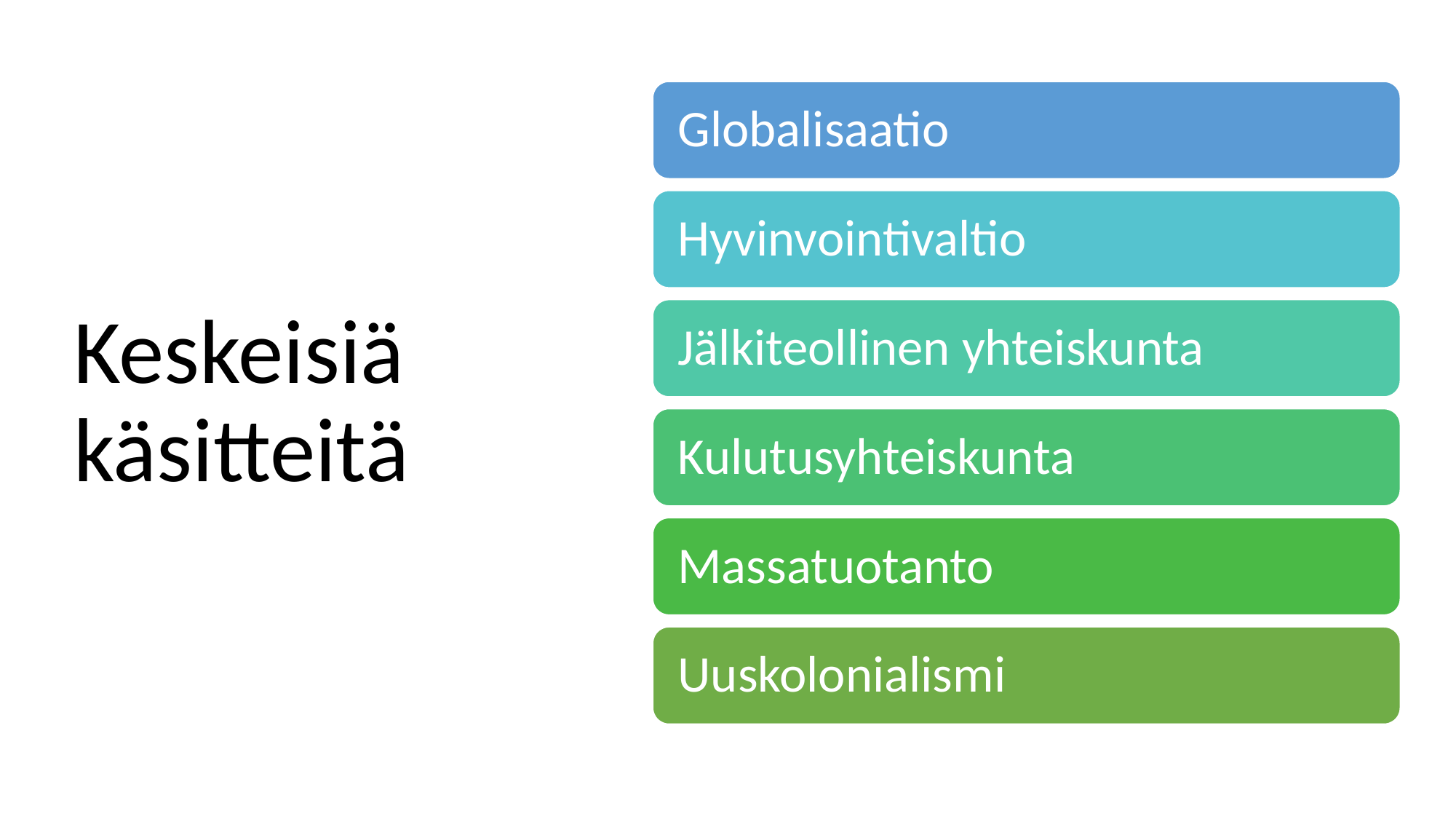

# Keskeisiä käsitteitä
Globalisaatio
Hyvinvointivaltio
Jälkiteollinen yhteiskunta
Kulutusyhteiskunta
Massatuotanto
Uuskolonialismi